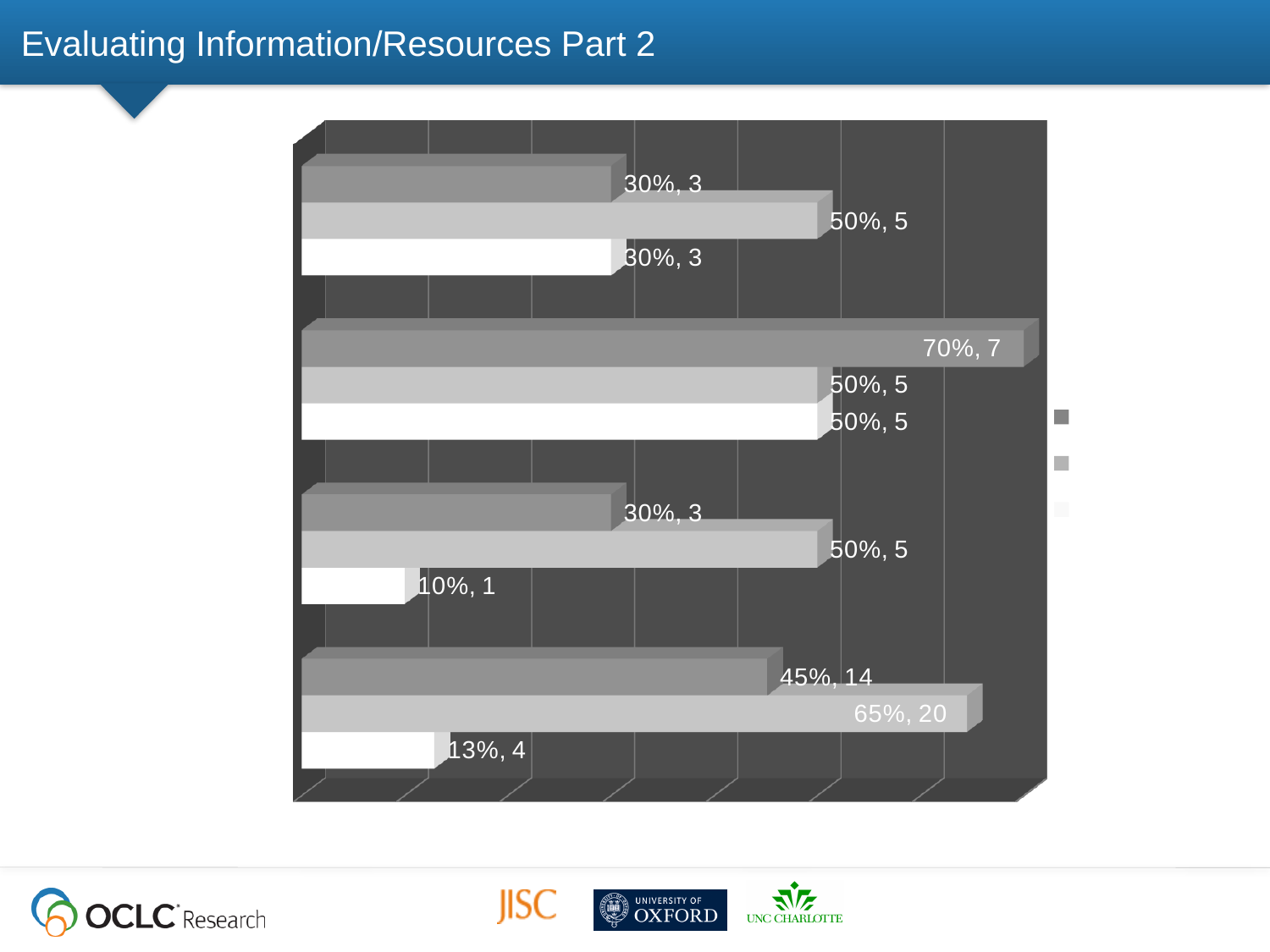

# Evaluating Information/Resources Part 2

[unsupported chart]

(Connaway, Lanclos, and Hood,  2013)